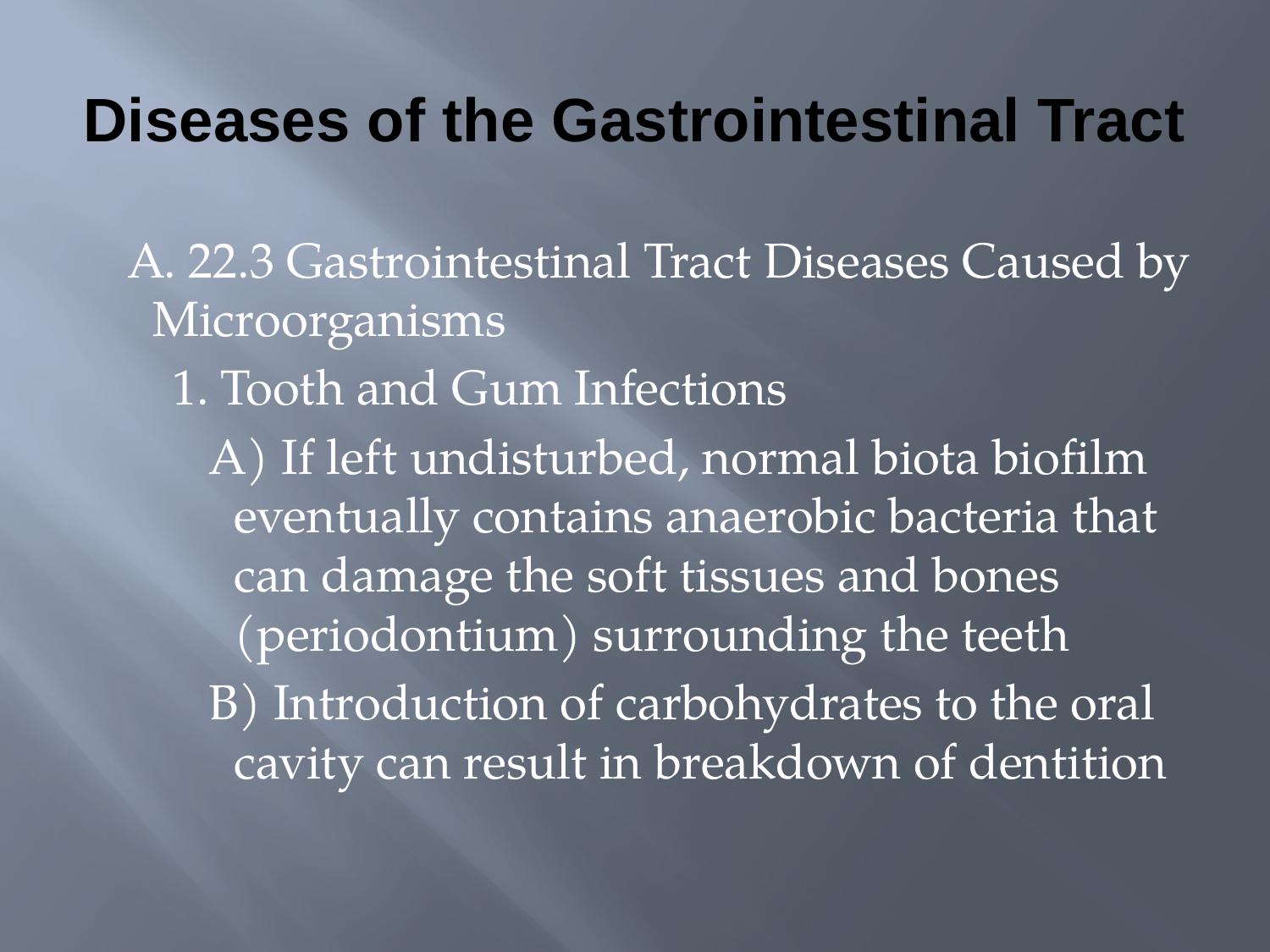

# Diseases of the Gastrointestinal Tract
A. 22.3 Gastrointestinal Tract Diseases Caused by Microorganisms
1. Tooth and Gum Infections
A) If left undisturbed, normal biota biofilm eventually contains anaerobic bacteria that can damage the soft tissues and bones (periodontium) surrounding the teeth
B) Introduction of carbohydrates to the oral cavity can result in breakdown of dentition